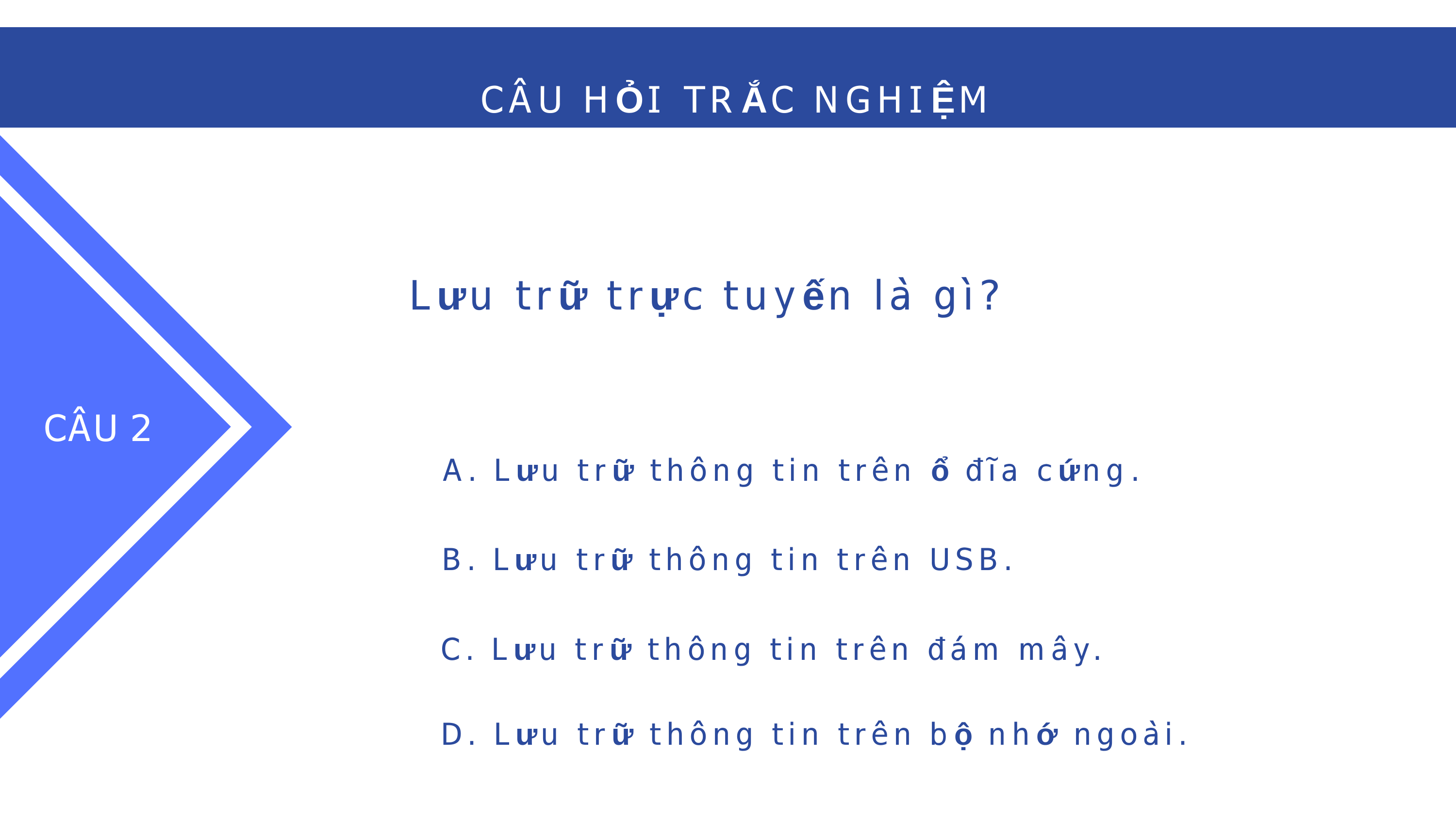

CÂU HỎI TRẮC NGHIỆM

CÂU 2
Lưu trữ trực tuyến là gì?
A. Lưu trữ thông tin trên ổ đĩa cứng.
B. Lưu trữ thông tin trên USB.
C. Lưu trữ thông tin trên đám mây.
D. Lưu trữ thông tin trên bộ nhớ ngoài.